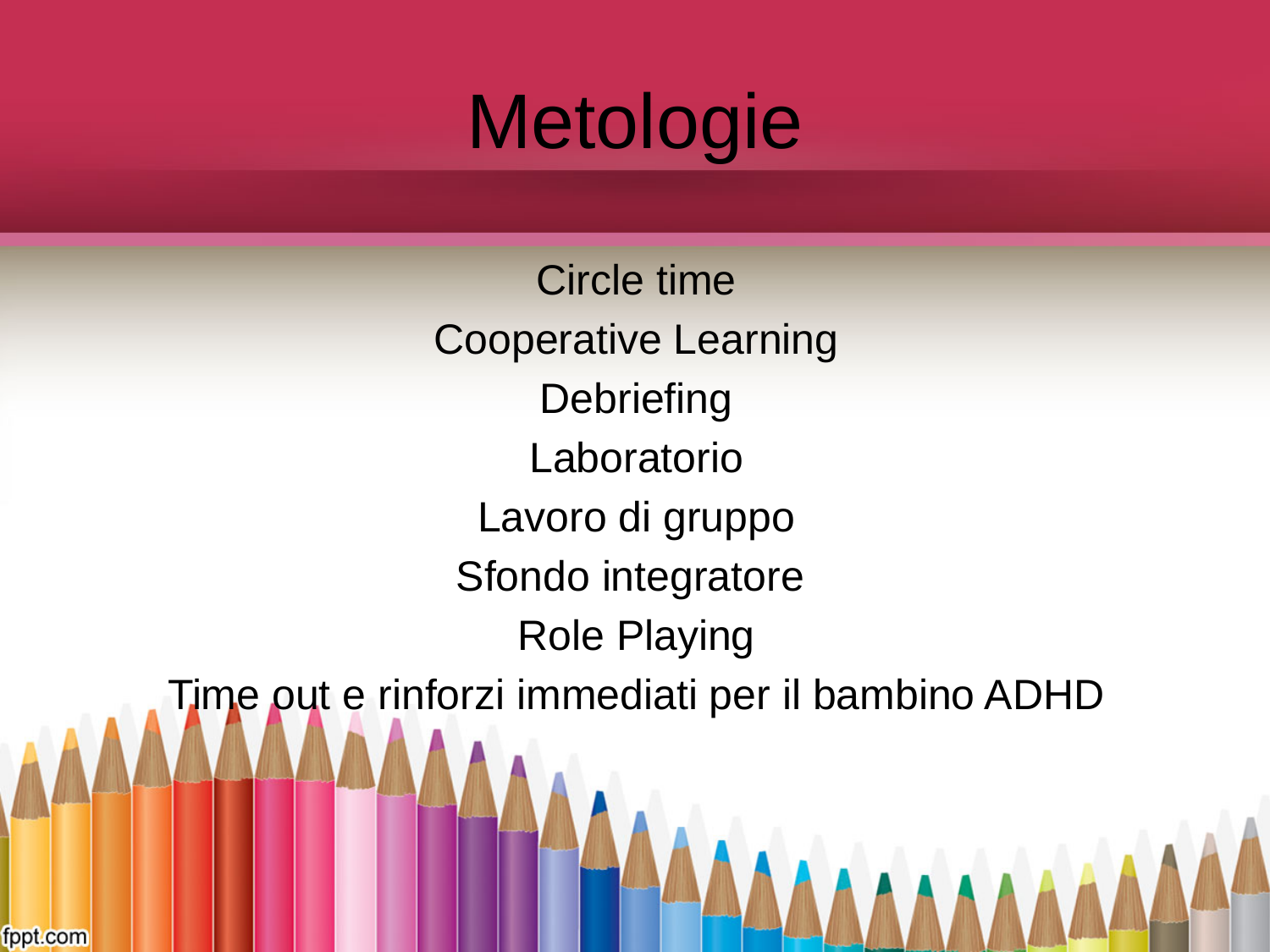

# Metologie
Circle time
Cooperative Learning
Debriefing
Laboratorio
Lavoro di gruppo
Sfondo integratore
Role Playing
Time out e rinforzi immediati per il bambino ADHD